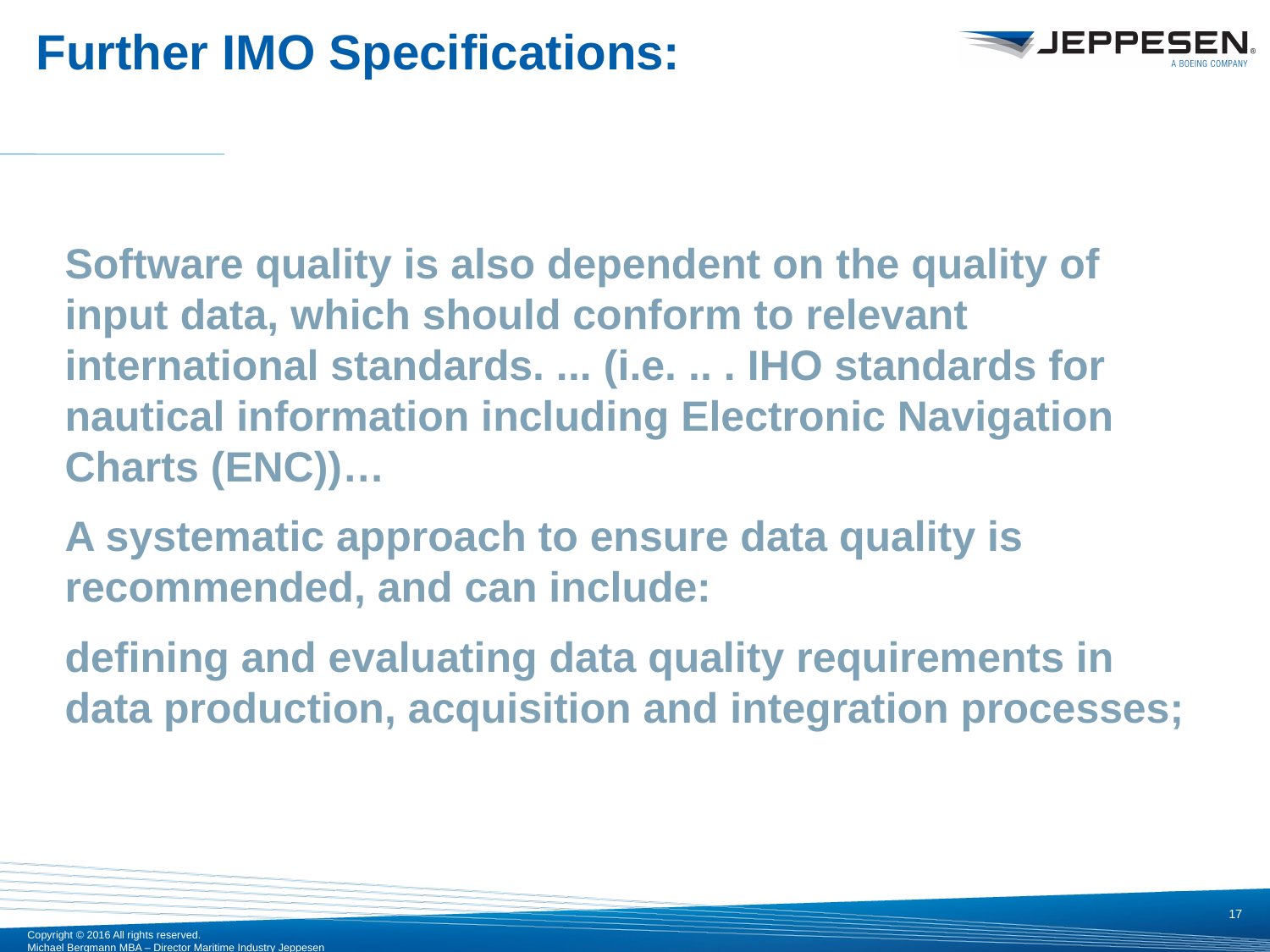

# Further IMO Specifications:
Software quality is also dependent on the quality of input data, which should conform to relevant international standards. ... (i.e. .. . IHO standards for nautical information including Electronic Navigation Charts (ENC))…
A systematic approach to ensure data quality is recommended, and can include:
defining and evaluating data quality requirements in data production, acquisition and integration processes;
17